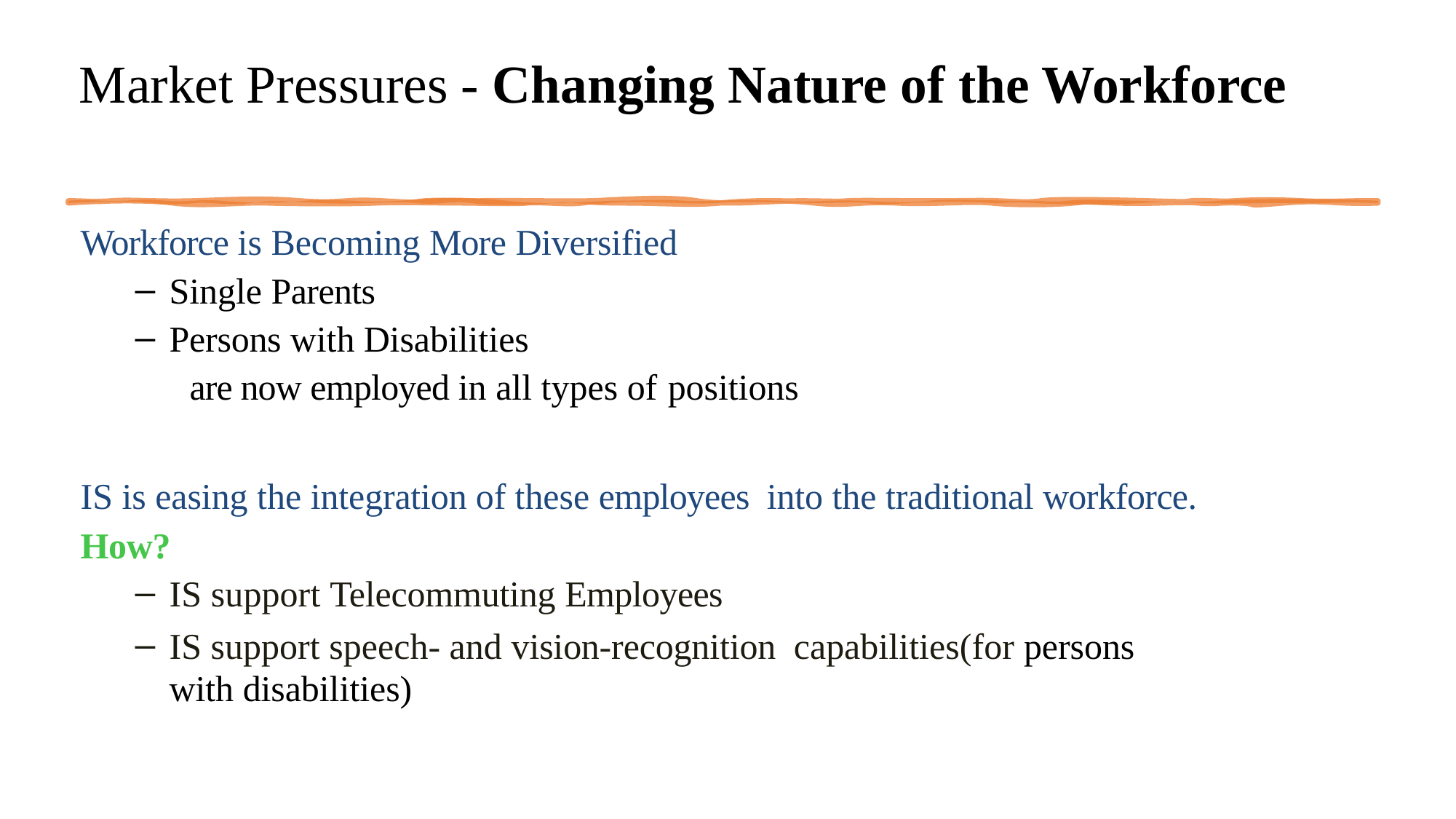

# Market Pressures - Changing Nature of the Workforce

Workforce is Becoming More Diversified
Single Parents
Persons with Disabilities
are now employed in all types of positions

IS is easing the integration of these employees  into the traditional workforce. How?
IS support Telecommuting Employees
IS support speech- and vision-recognition  capabilities(for persons with disabilities)